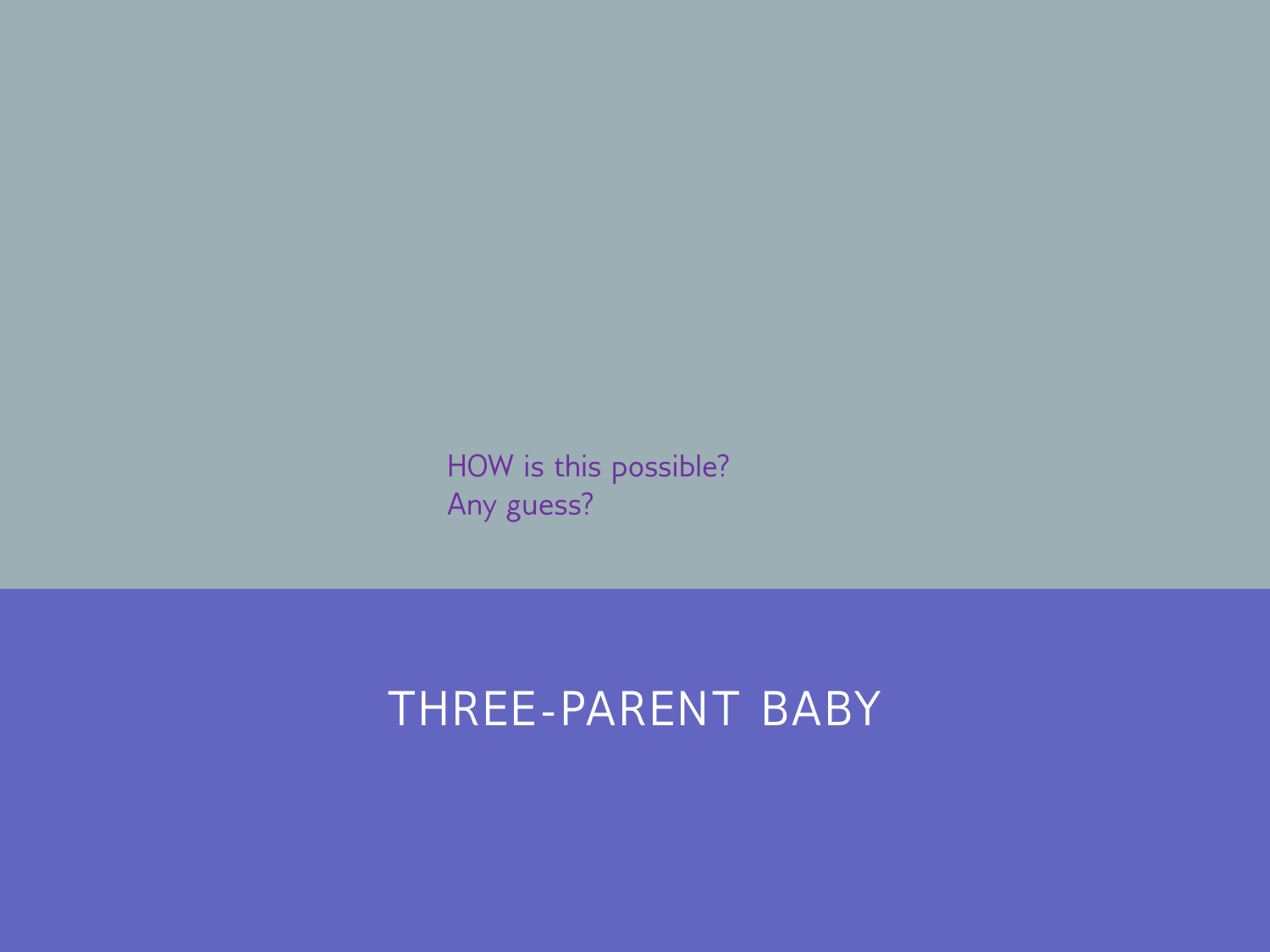

HOW is this possible?
Any guess?

# three-parent baby